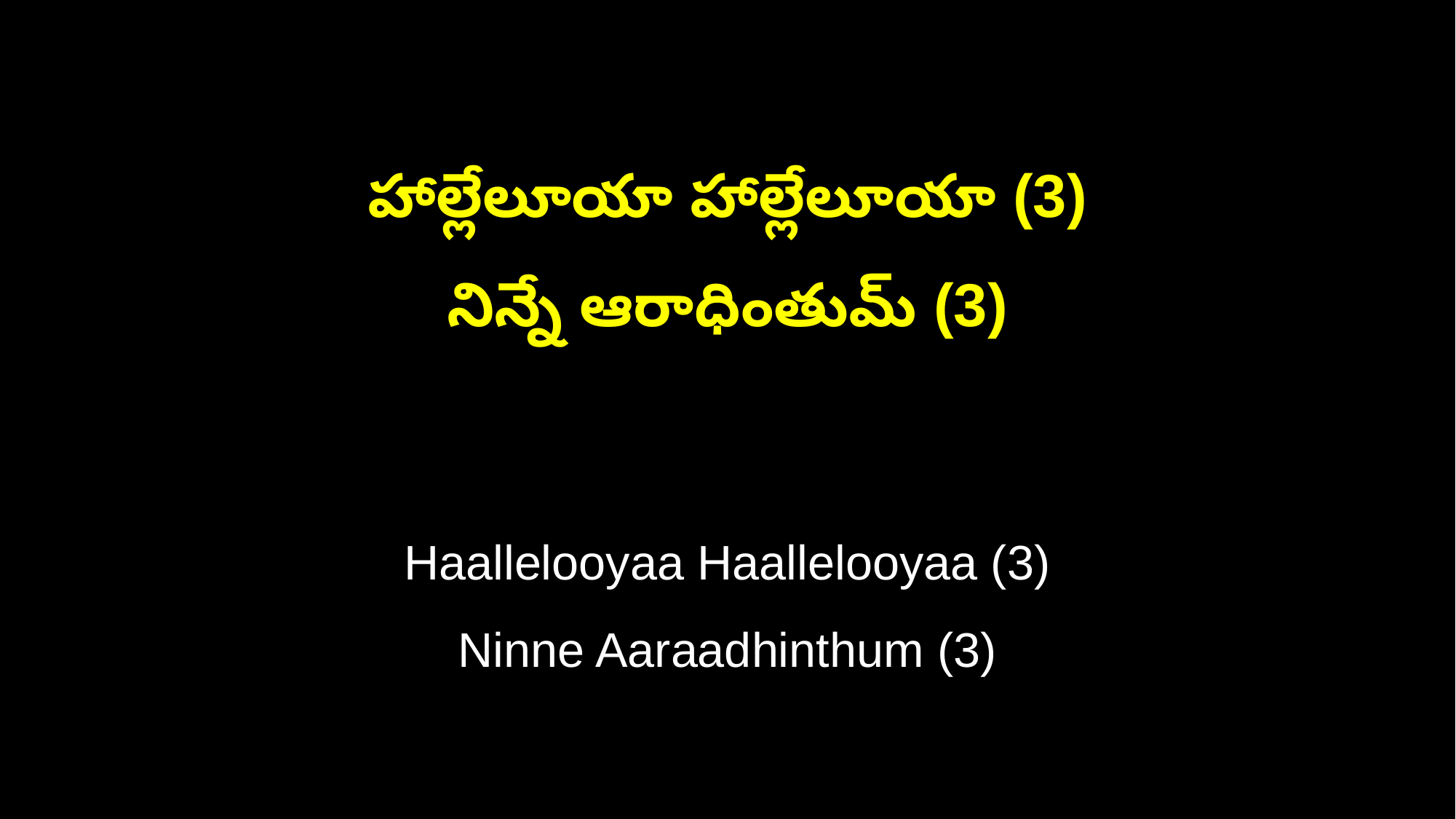

హాల్లేలూయా హాల్లేలూయా (3)
నిన్నే ఆరాధింతుమ్ (3)
Haallelooyaa Haallelooyaa (3)
Ninne Aaraadhinthum (3)